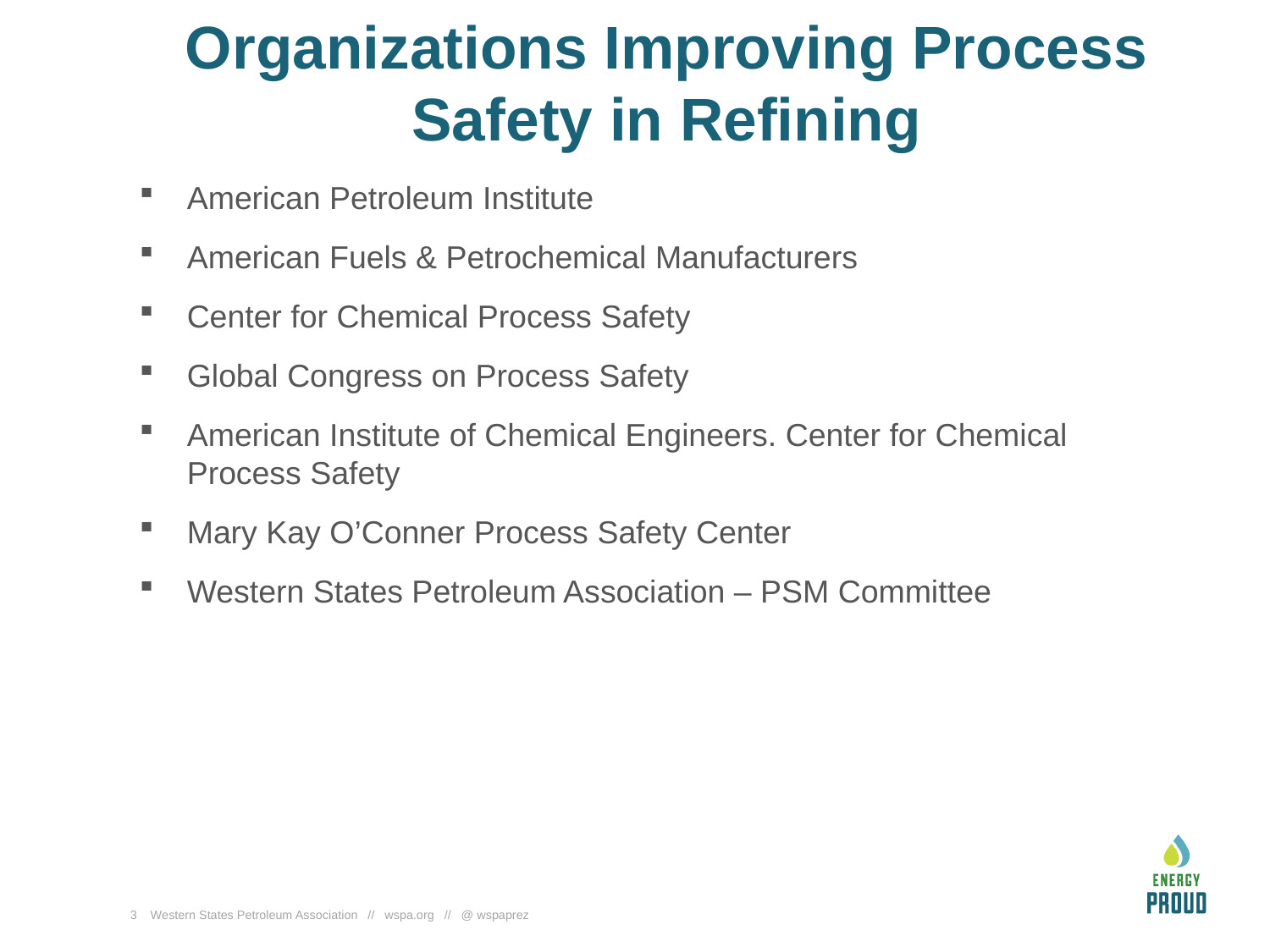

Organizations Improving Process Safety in Refining
American Petroleum Institute
American Fuels & Petrochemical Manufacturers
Center for Chemical Process Safety
Global Congress on Process Safety
American Institute of Chemical Engineers. Center for Chemical Process Safety
Mary Kay O’Conner Process Safety Center
Western States Petroleum Association – PSM Committee
 3    Western States Petroleum Association   //   wspa.org   //   @ wspaprez